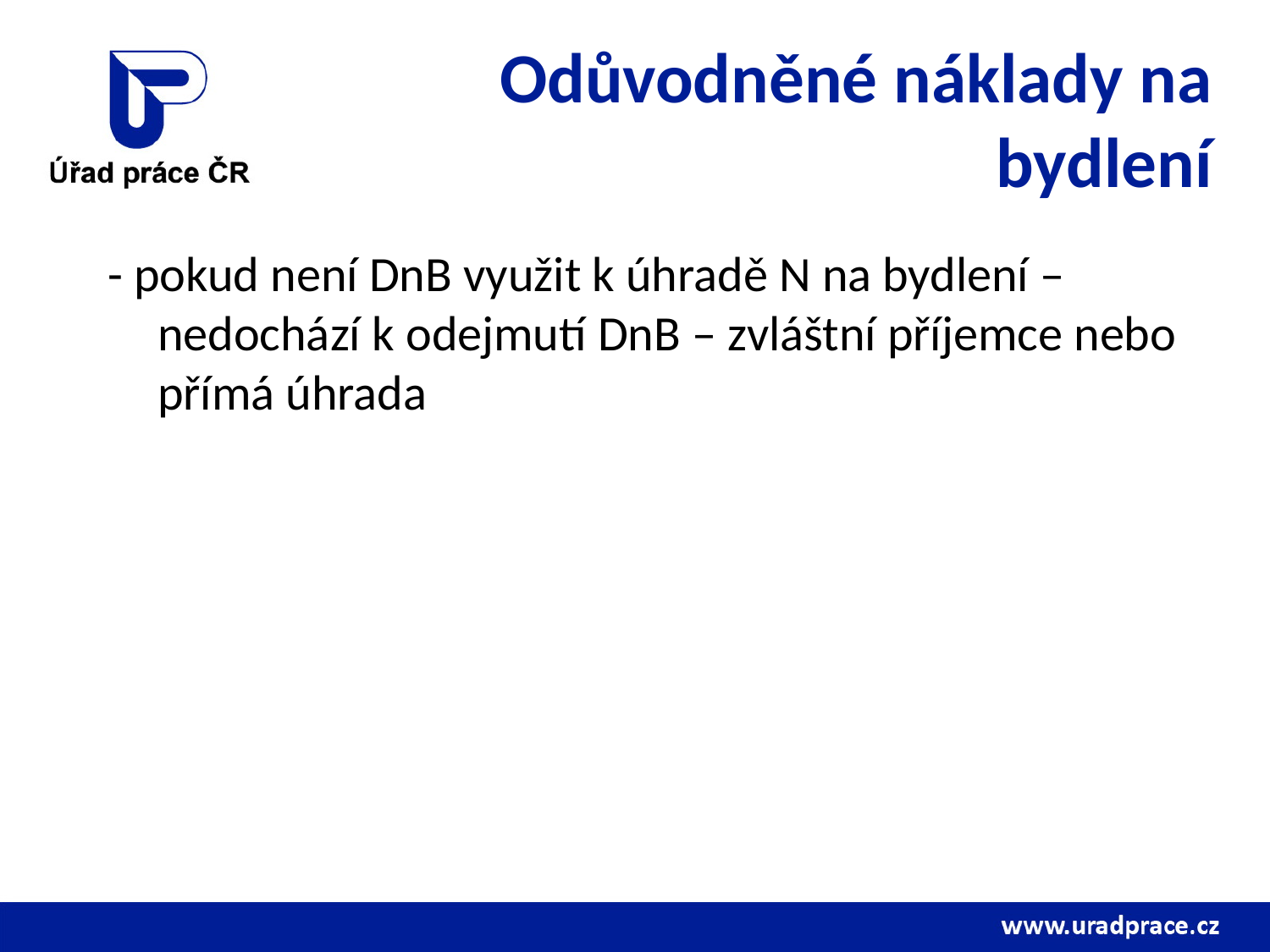

# Odůvodněné náklady na bydlení
- pokud není DnB využit k úhradě N na bydlení – nedochází k odejmutí DnB – zvláštní příjemce nebo přímá úhrada